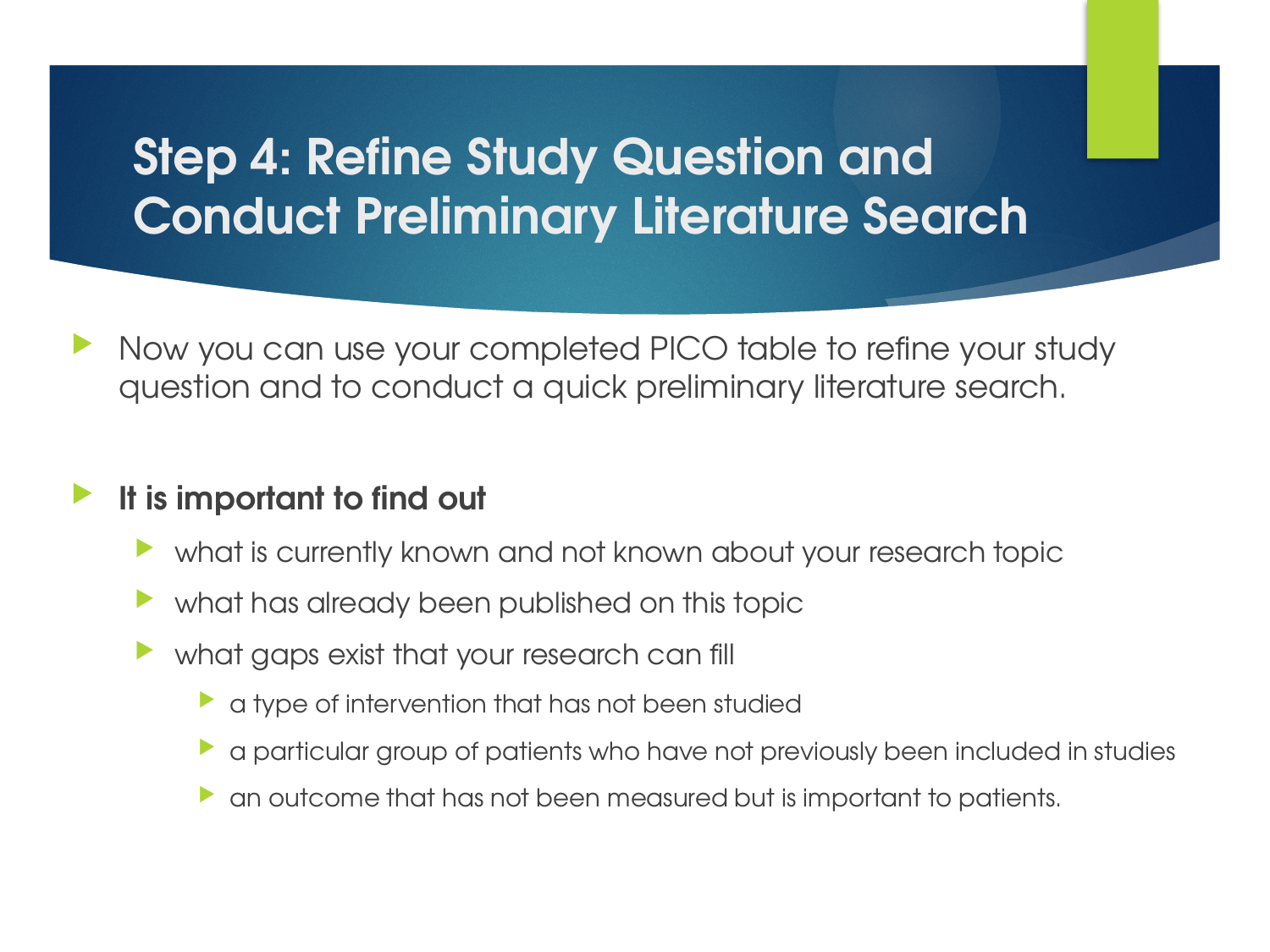

# Step 4: Refine Study Question and Conduct Preliminary Literature Search
Now you can use your completed PICO table to refine your study question and to conduct a quick preliminary literature search.

It is important to find out
what is currently known and not known about your research topic
what has already been published on this topic
what gaps exist that your research can fill
a type of intervention that has not been studied
a particular group of patients who have not previously been included in studies
an outcome that has not been measured but is important to patients.